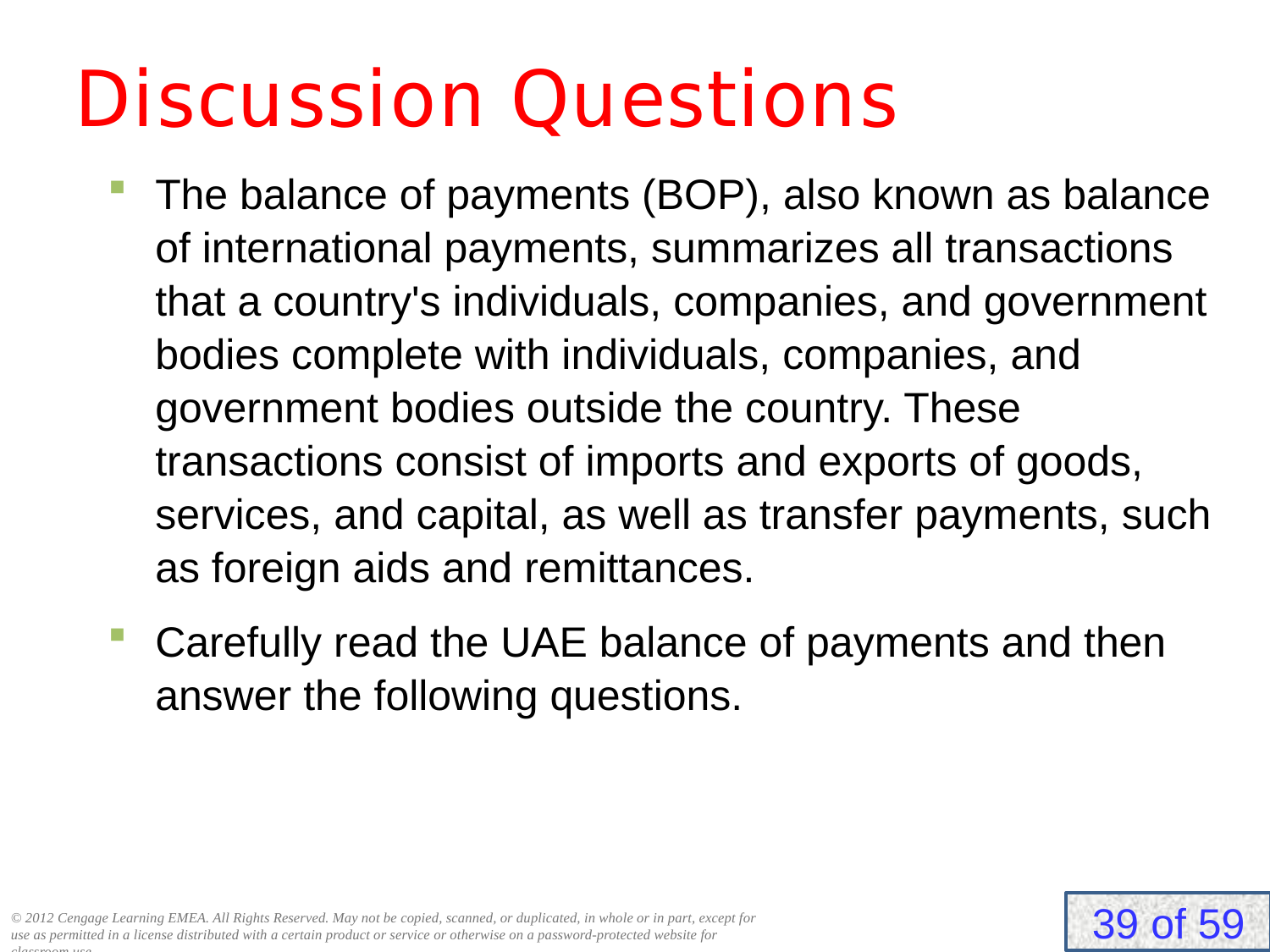

# Discussion Questions
The balance of payments (BOP), also known as balance of international payments, summarizes all transactions that a country's individuals, companies, and government bodies complete with individuals, companies, and government bodies outside the country. These transactions consist of imports and exports of goods, services, and capital, as well as transfer payments, such as foreign aids and remittances.
Carefully read the UAE balance of payments and then answer the following questions.